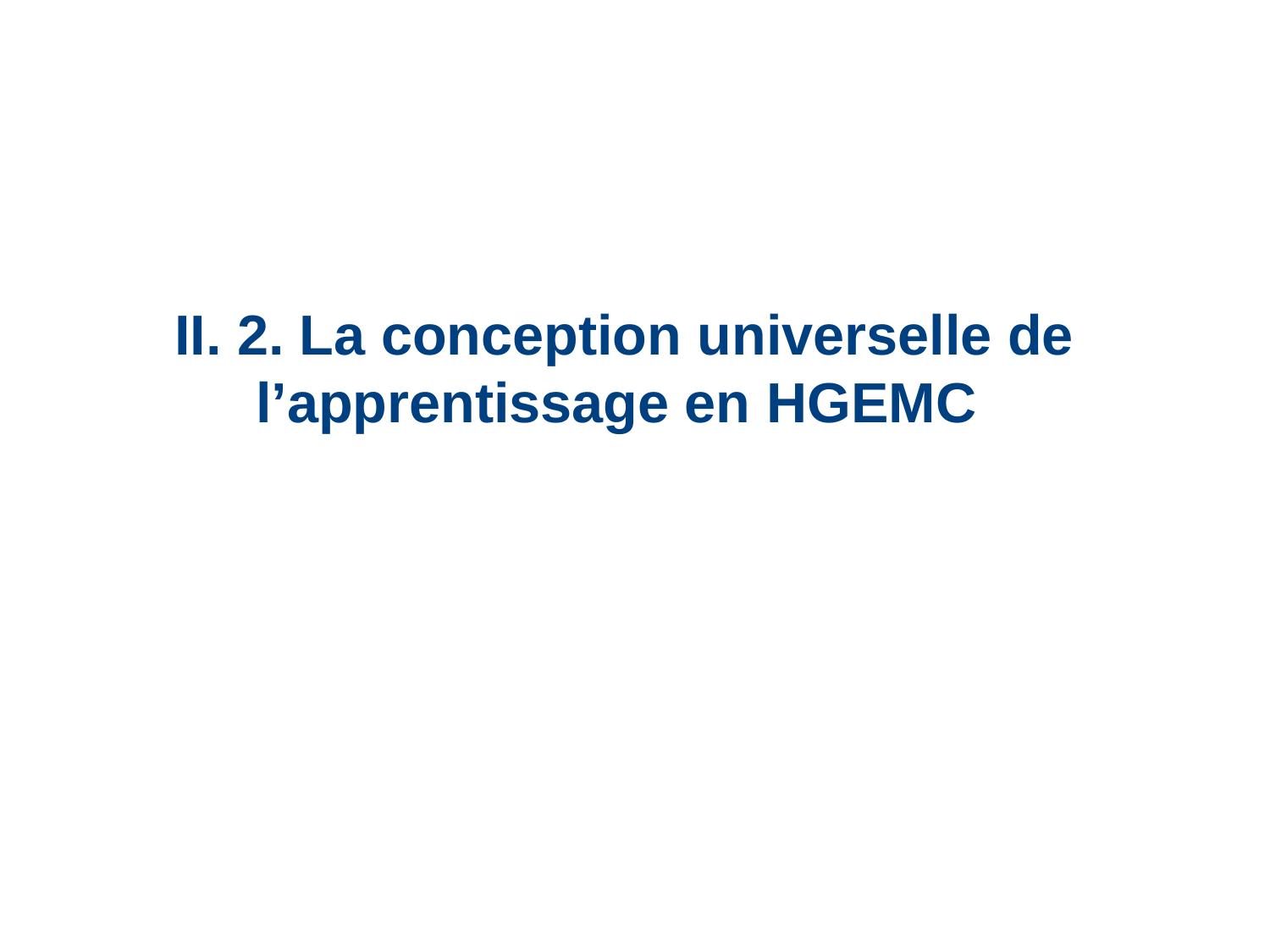

II. 2. La conception universelle de l’apprentissage en HGEMC